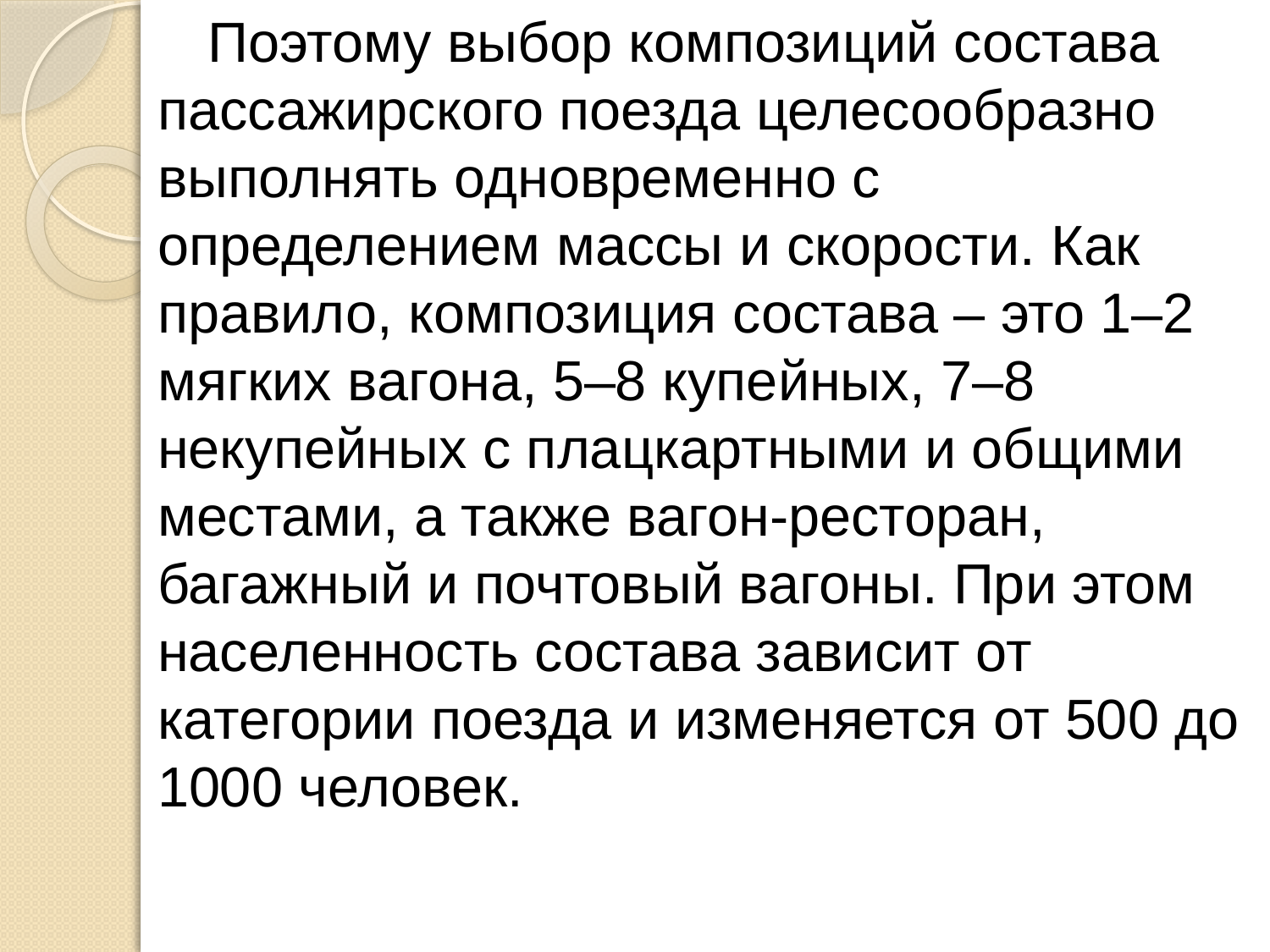

Поэтому выбор композиций состава пассажирского поезда целесообразно выполнять одновременно с определением массы и скорости. Как правило, композиция состава – это 1–2 мягких вагона, 5–8 купейных, 7–8 некупейных с плацкартными и общими местами, а также вагон-ресторан, багажный и почтовый вагоны. При этом населенность состава зависит от категории поезда и изменяется от 500 до 1000 человек.